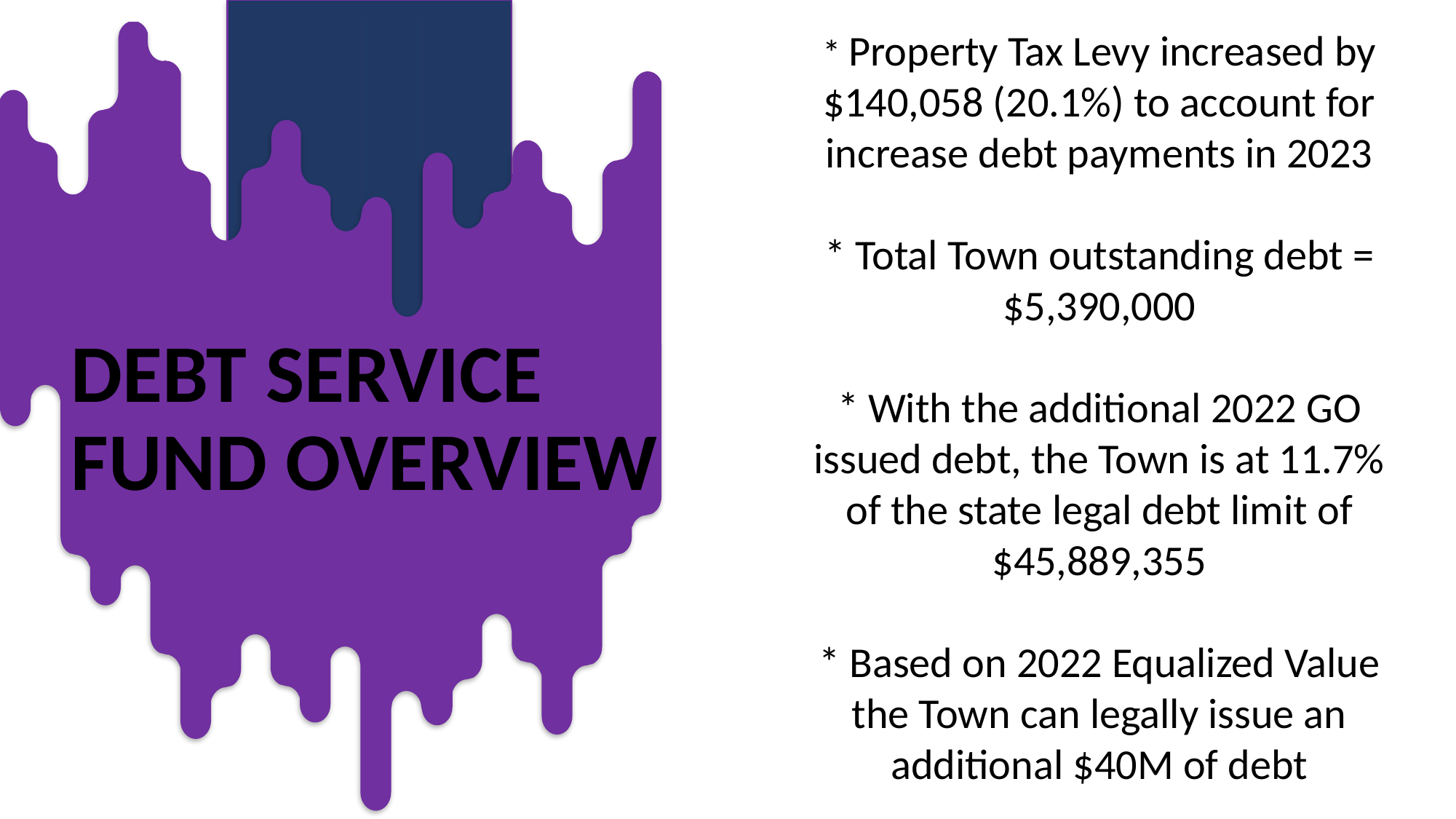

* Property Tax Levy increased by $140,058 (20.1%) to account for increase debt payments in 2023

* Total Town outstanding debt = $5,390,000

* With the additional 2022 GO issued debt, the Town is at 11.7% of the state legal debt limit of $45,889,355

* Based on 2022 Equalized Value the Town can legally issue an additional $40M of debt

DEBT SERVICE FUND OVERVIEW